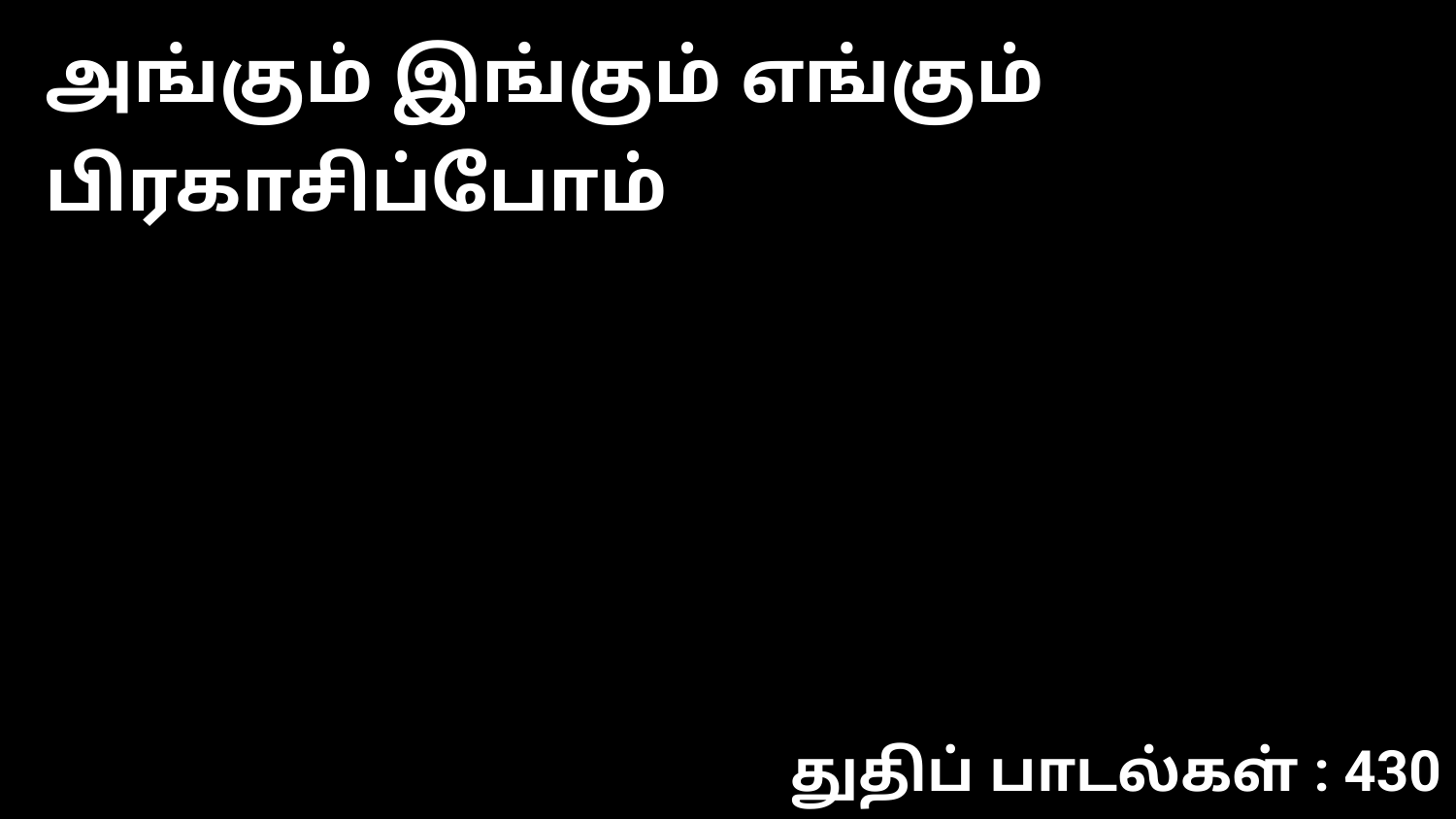

அங்கும் இங்கும் எங்கும் பிரகாசிப்போம்
துதிப் பாடல்கள் : 430